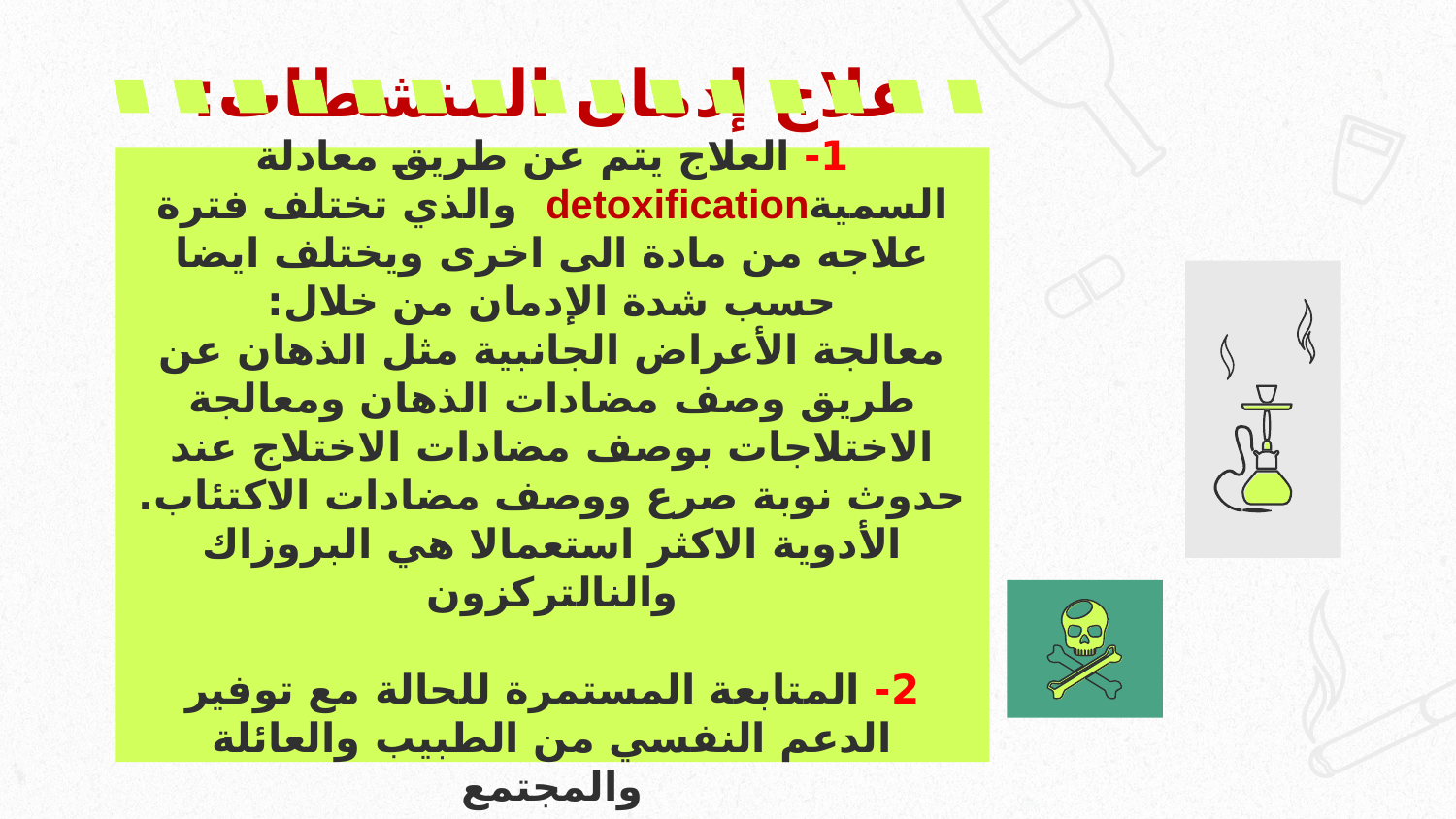

# علاج إدمان المنشطات: 1- العلاج يتم عن طريق معادلة السميةdetoxification  والذي تختلف فترة علاجه من مادة الى اخرى ويختلف ايضا حسب شدة الإدمان من خلال: معالجة الأعراض الجانبية مثل الذهان عن طريق وصف مضادات الذهان ومعالجة الاختلاجات بوصف مضادات الاختلاج عند حدوث نوبة صرع ووصف مضادات الاكتئاب. الأدوية الاكثر استعمالا هي البروزاك والنالتركزون 2- المتابعة المستمرة للحالة مع توفير الدعم النفسي من الطبيب والعائلة والمجتمع